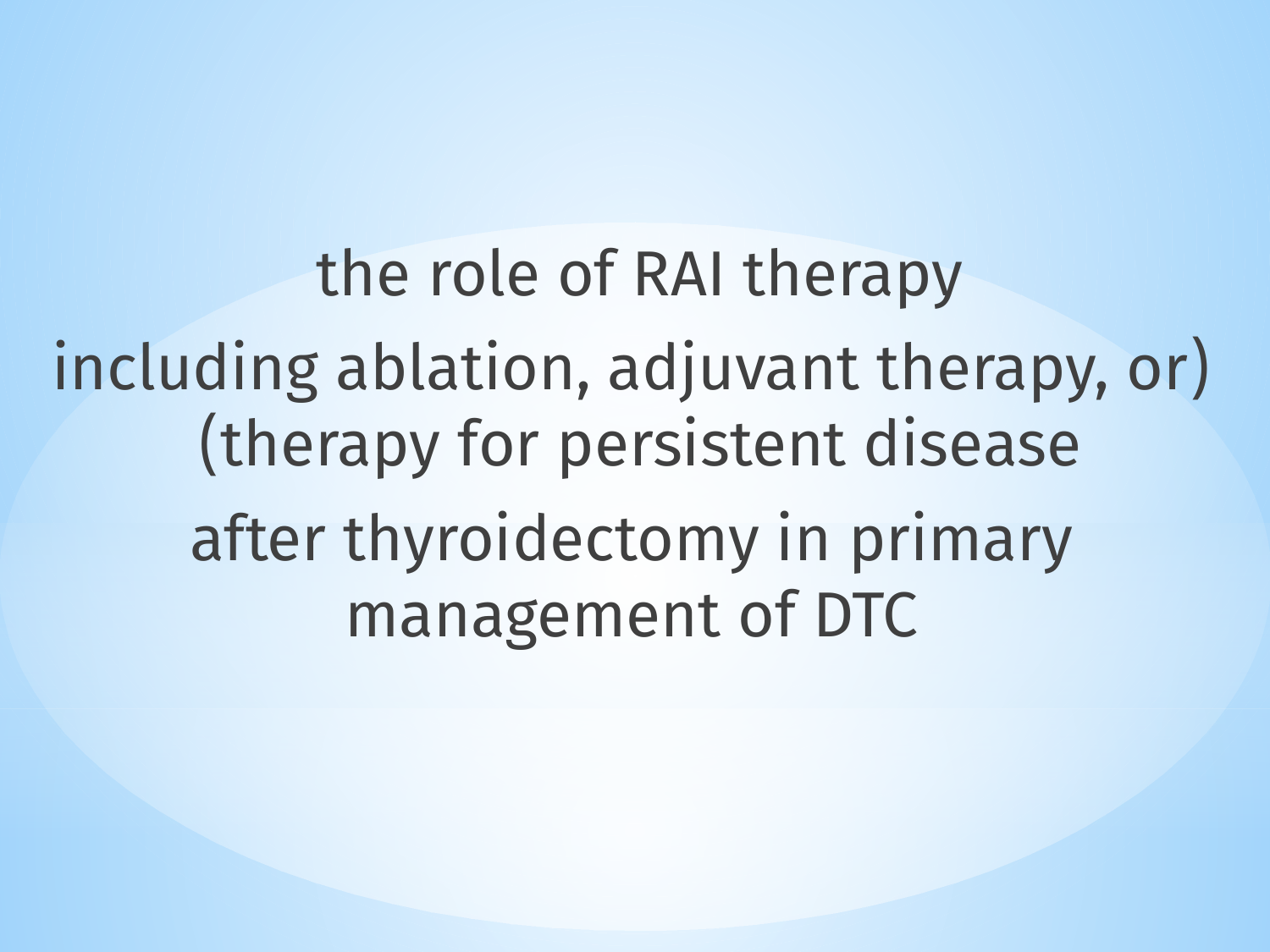

the role of RAI therapy
(including ablation, adjuvant therapy, or therapy for persistent disease)
after thyroidectomy in primary management of DTC